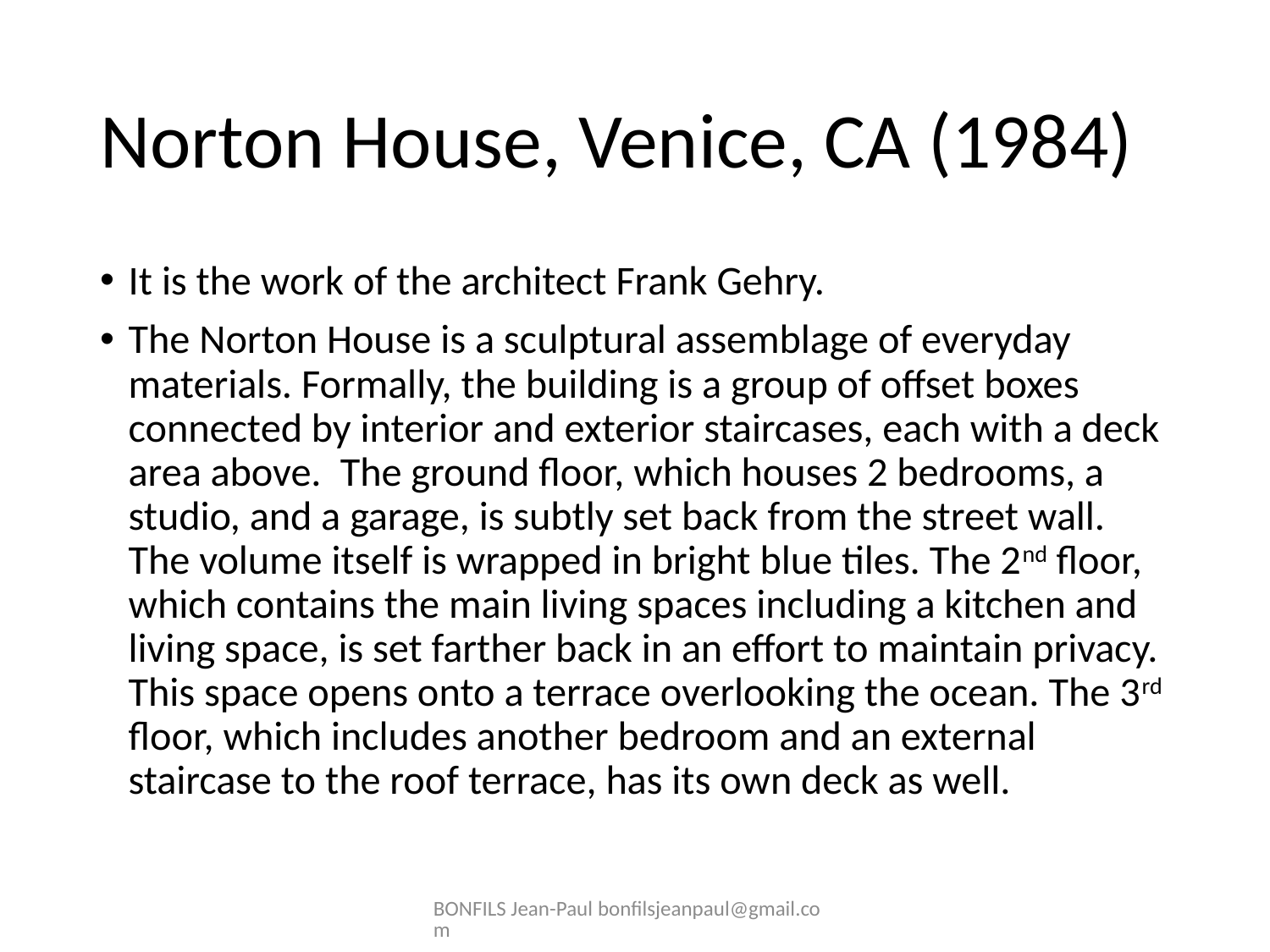

# Norton House, Venice, CA (1984)
It is the work of the architect Frank Gehry.
The Norton House is a sculptural assemblage of everyday materials. Formally, the building is a group of offset boxes connected by interior and exterior staircases, each with a deck area above.  The ground floor, which houses 2 bedrooms, a studio, and a garage, is subtly set back from the street wall. The volume itself is wrapped in bright blue tiles. The 2nd floor, which contains the main living spaces including a kitchen and living space, is set farther back in an effort to maintain privacy. This space opens onto a terrace overlooking the ocean. The 3rd floor, which includes another bedroom and an external staircase to the roof terrace, has its own deck as well.
BONFILS Jean-Paul bonfilsjeanpaul@gmail.com